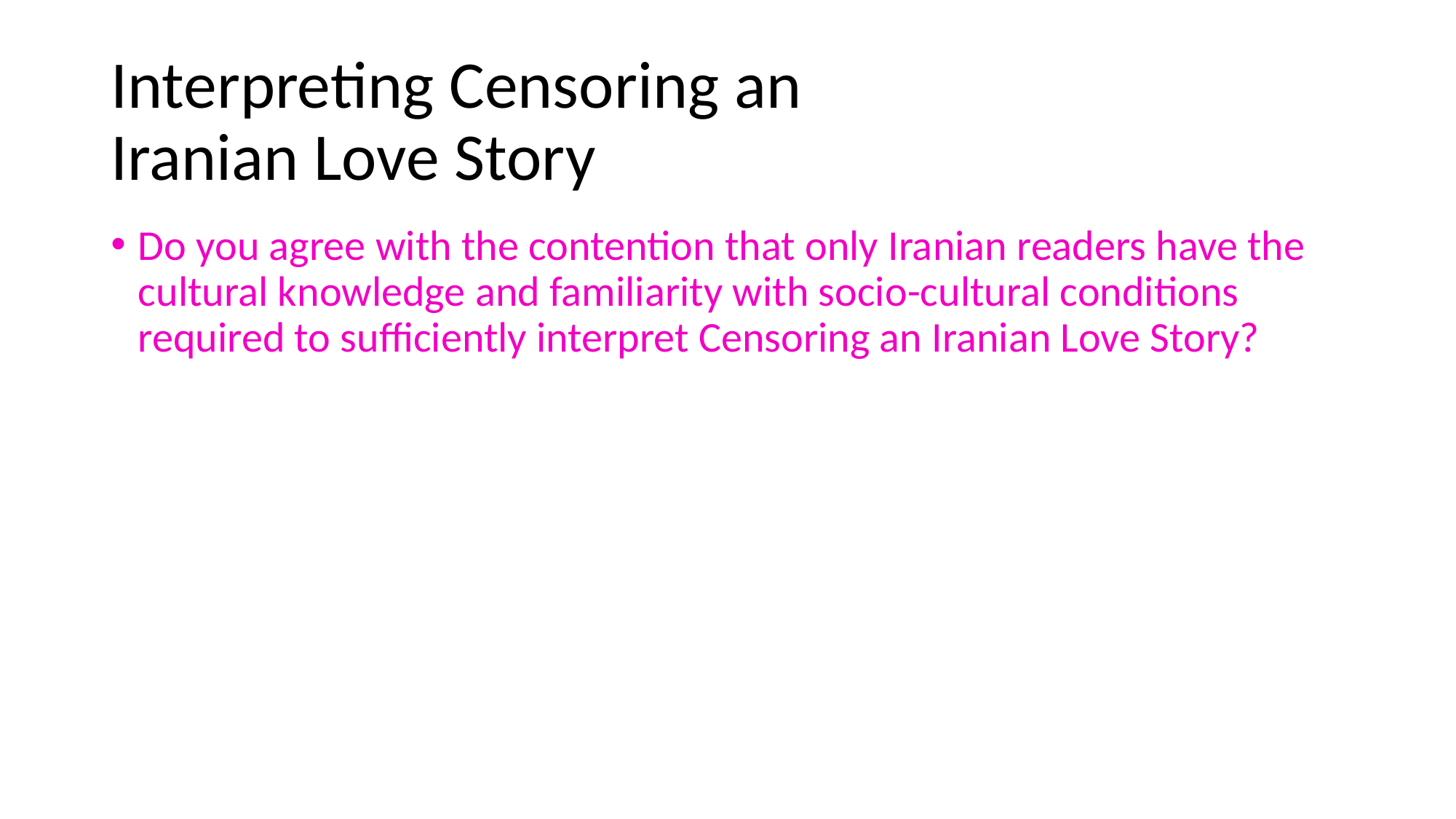

# Interpreting Censoring an Iranian Love Story
Do you agree with the contention that only Iranian readers have the cultural knowledge and familiarity with socio-cultural conditions required to sufficiently interpret Censoring an Iranian Love Story?